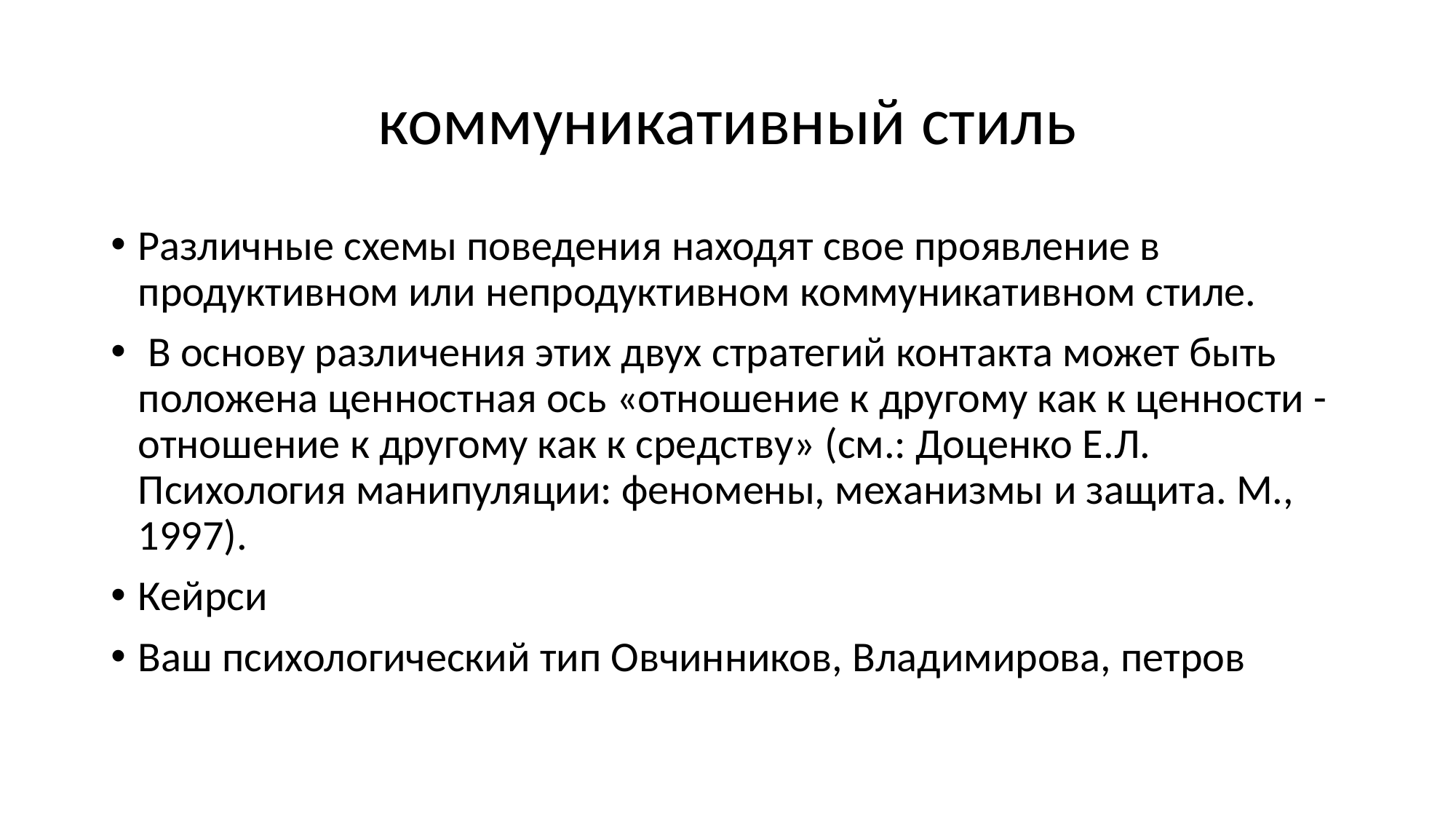

# коммуникативный стиль
Различные схемы поведения находят свое проявление в продуктивном или непродуктивном коммуникативном стиле.
 В основу различения этих двух стратегий контакта может быть положена ценностная ось «отношение к другому как к ценности - отношение к другому как к средству» (см.: Доценко Е.Л. Психология манипуляции: феномены, механизмы и защита. М., 1997).
Кейрси
Ваш психологический тип Овчинников, Владимирова, петров